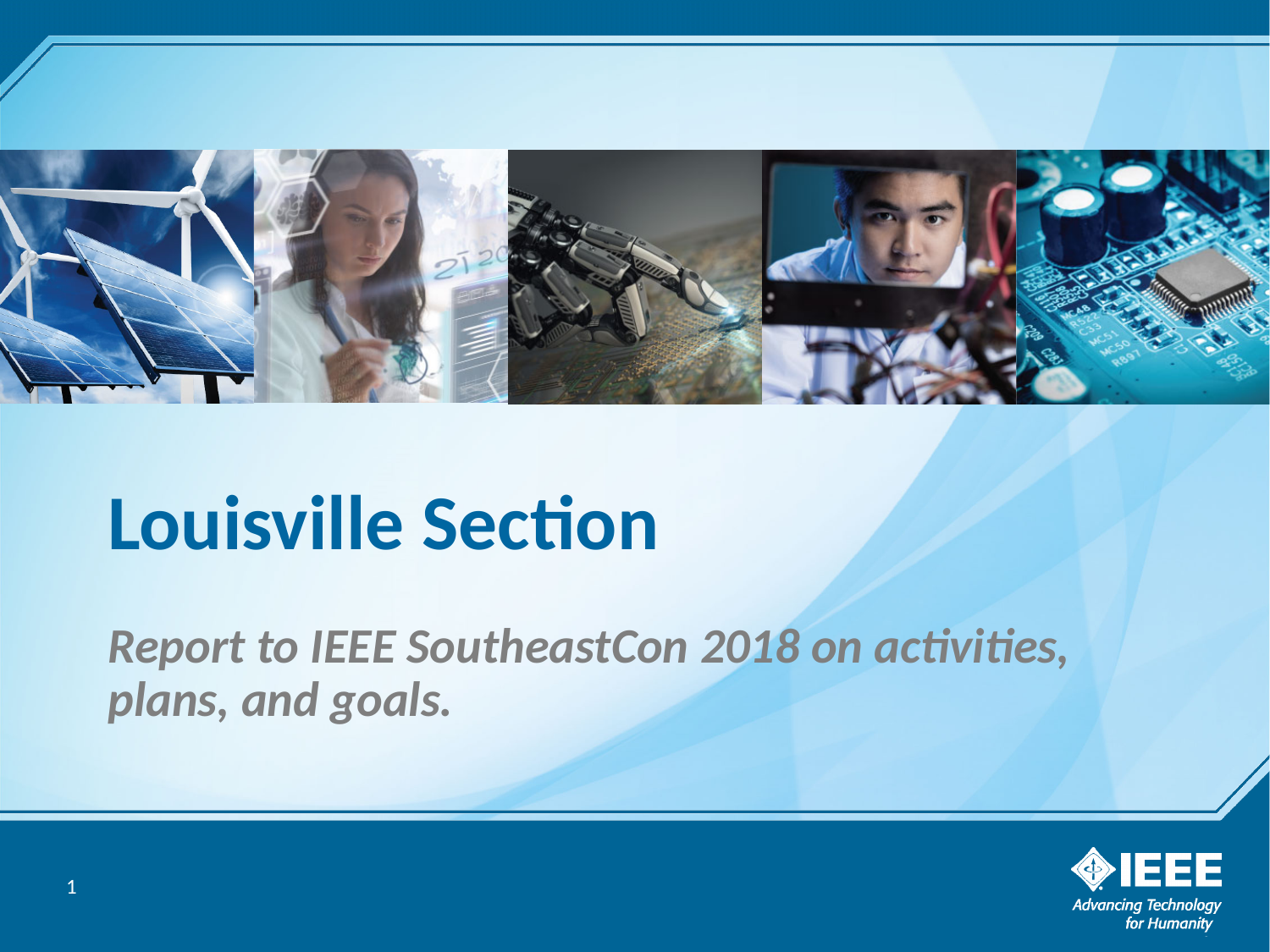

# Louisville Section
Report to IEEE SoutheastCon 2018 on activities, plans, and goals.